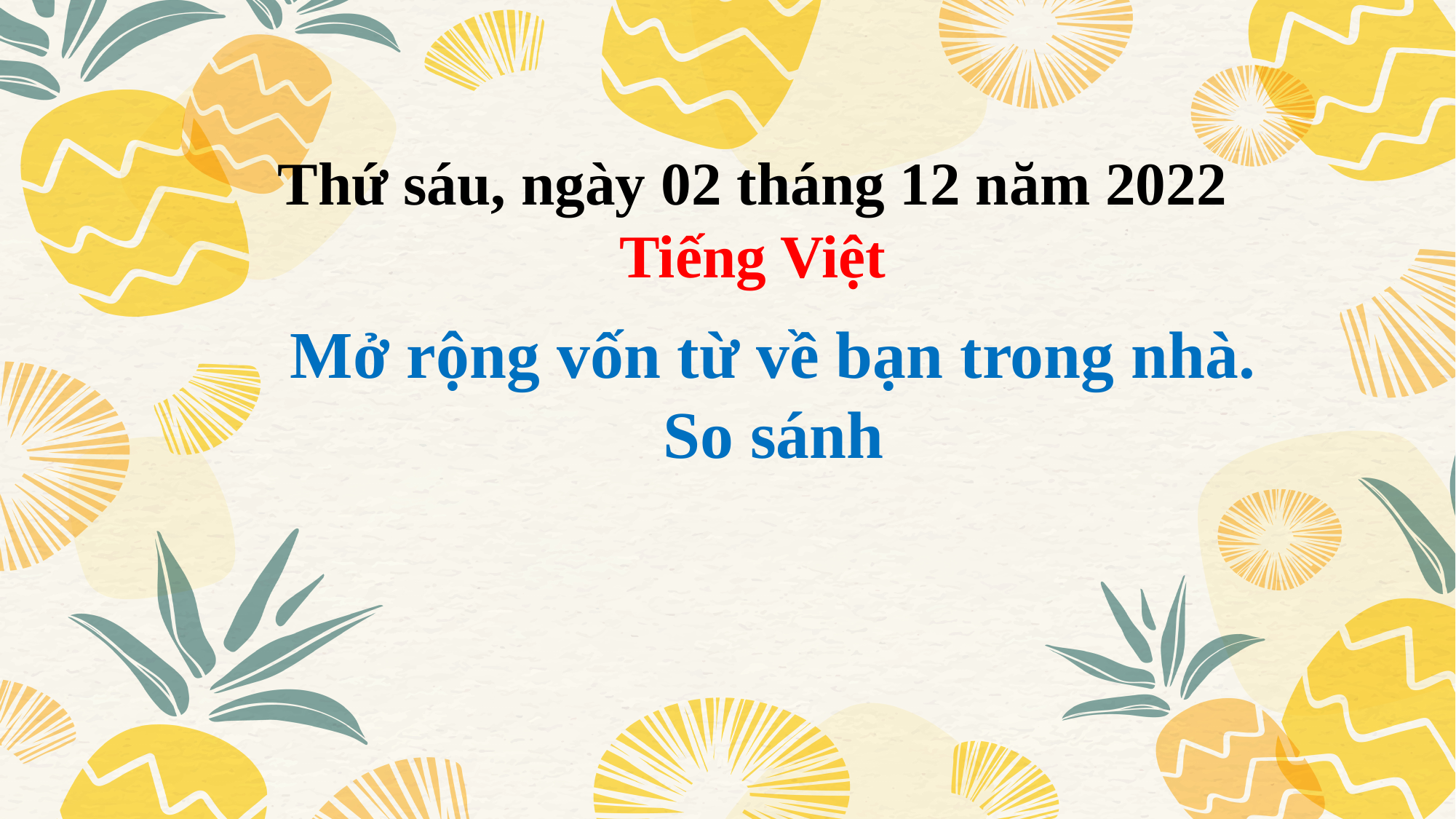

Thứ sáu, ngày 02 tháng 12 năm 2022
Tiếng Việt
Mở rộng vốn từ về bạn trong nhà. So sánh